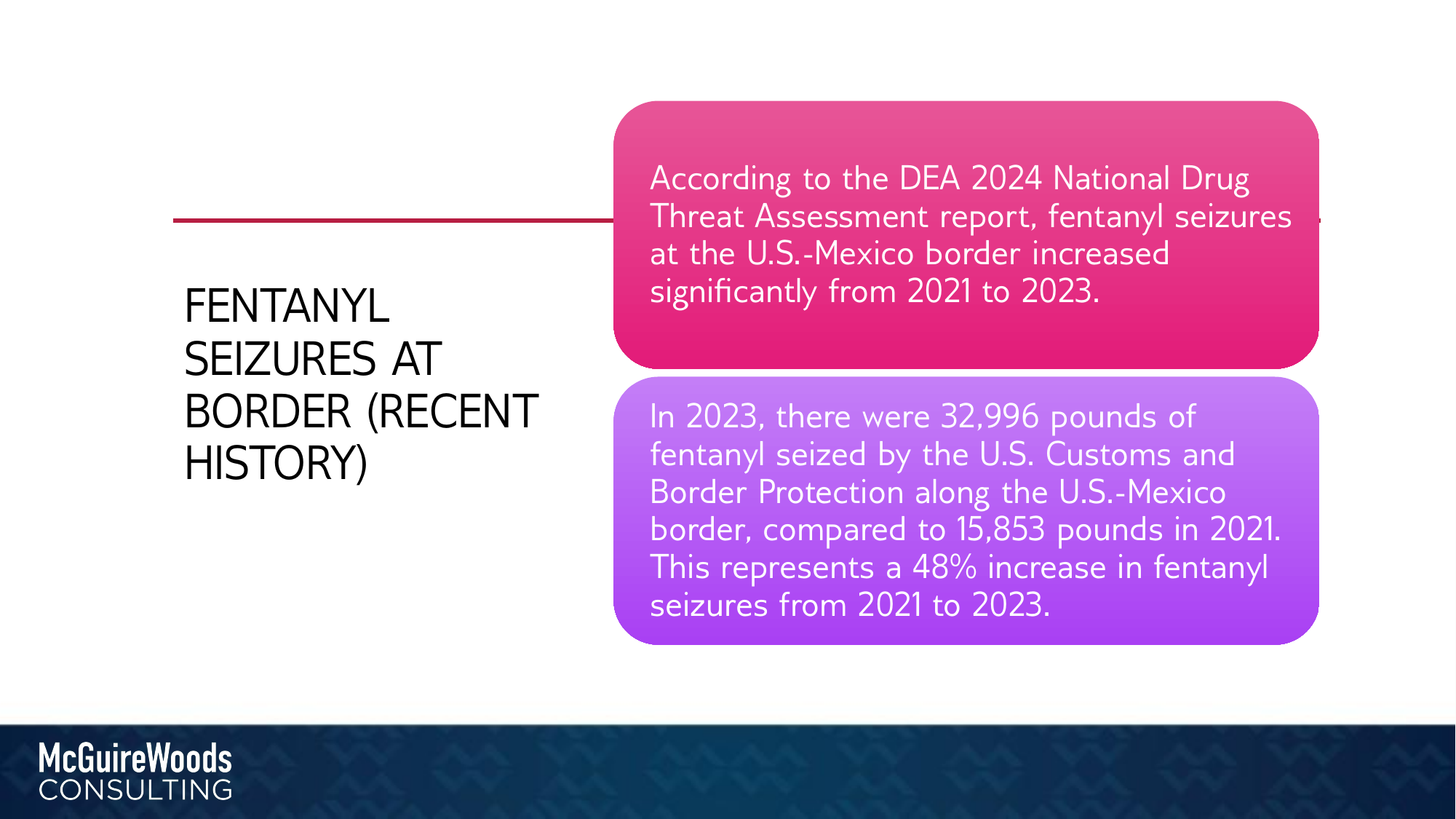

According to the DEA 2024 National Drug Threat Assessment report, fentanyl seizures at the U.S.-Mexico border increased significantly from 2021 to 2023.
In 2023, there were 32,996 pounds of fentanyl seized by the U.S. Customs and Border Protection along the U.S.-Mexico border, compared to 15,853 pounds in 2021. This represents a 48% increase in fentanyl seizures from 2021 to 2023.
# Fentanyl Seizures at Border (Recent History)